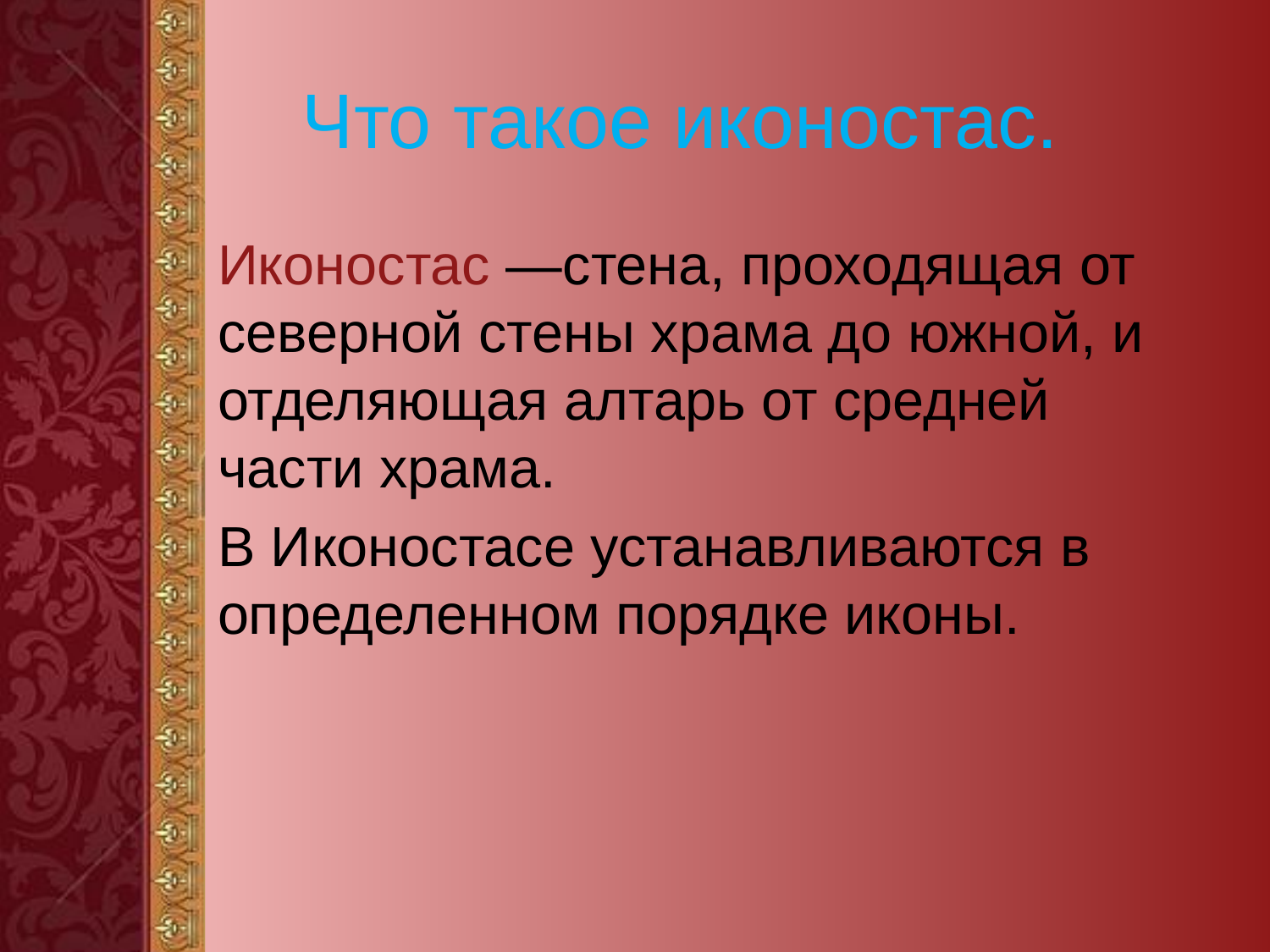

# Что такое иконостас.
Иконостас —стена, проходящая от северной стены храма до южной, и отделяющая алтарь от средней части храма.
В Иконостасе устанавливаются в определенном порядке иконы.